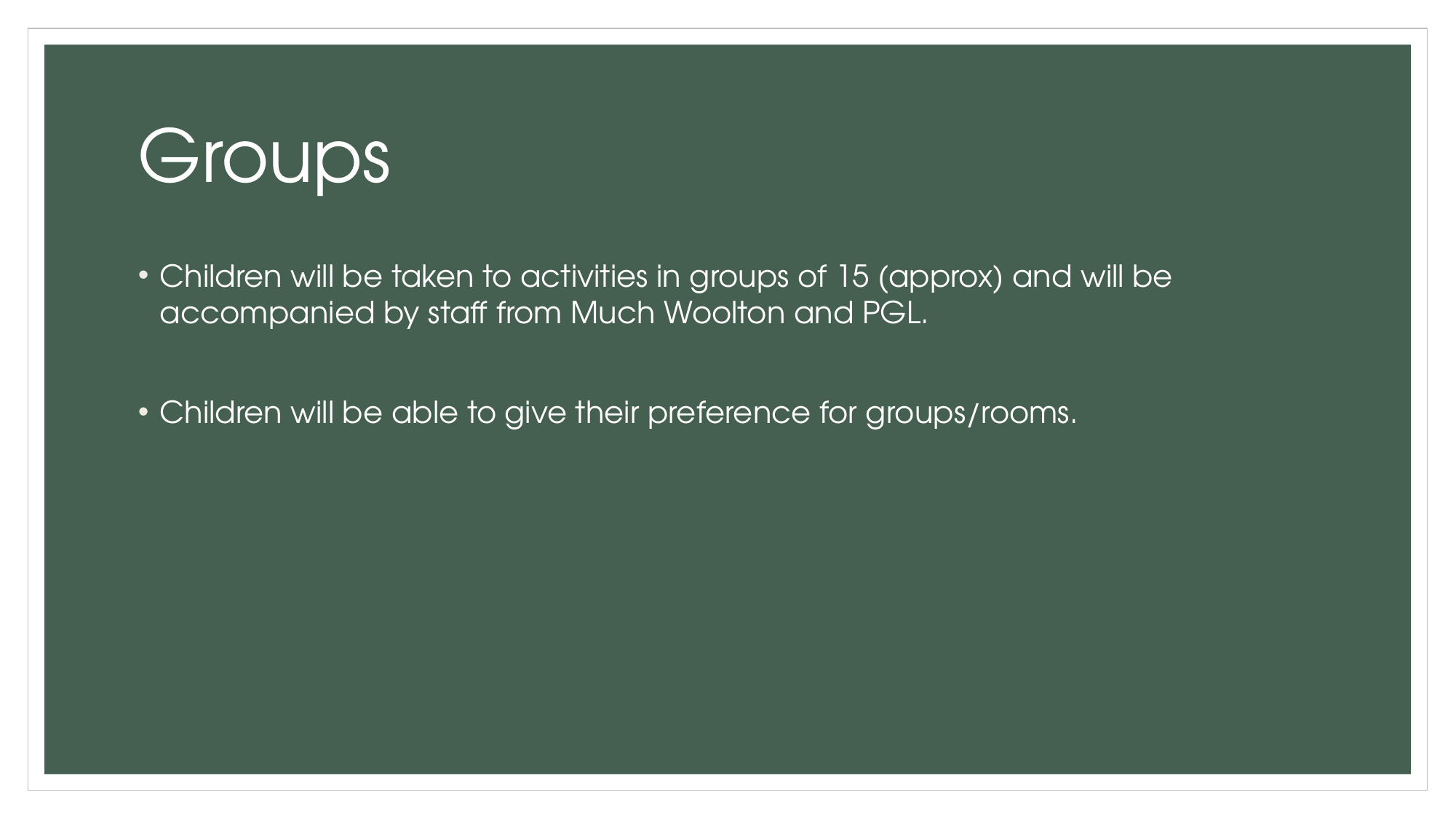

# Groups
Children will be taken to activities in groups of 15 (approx) and will be accompanied by staff from Much Woolton and PGL.

Children will be able to give their preference for groups/rooms.